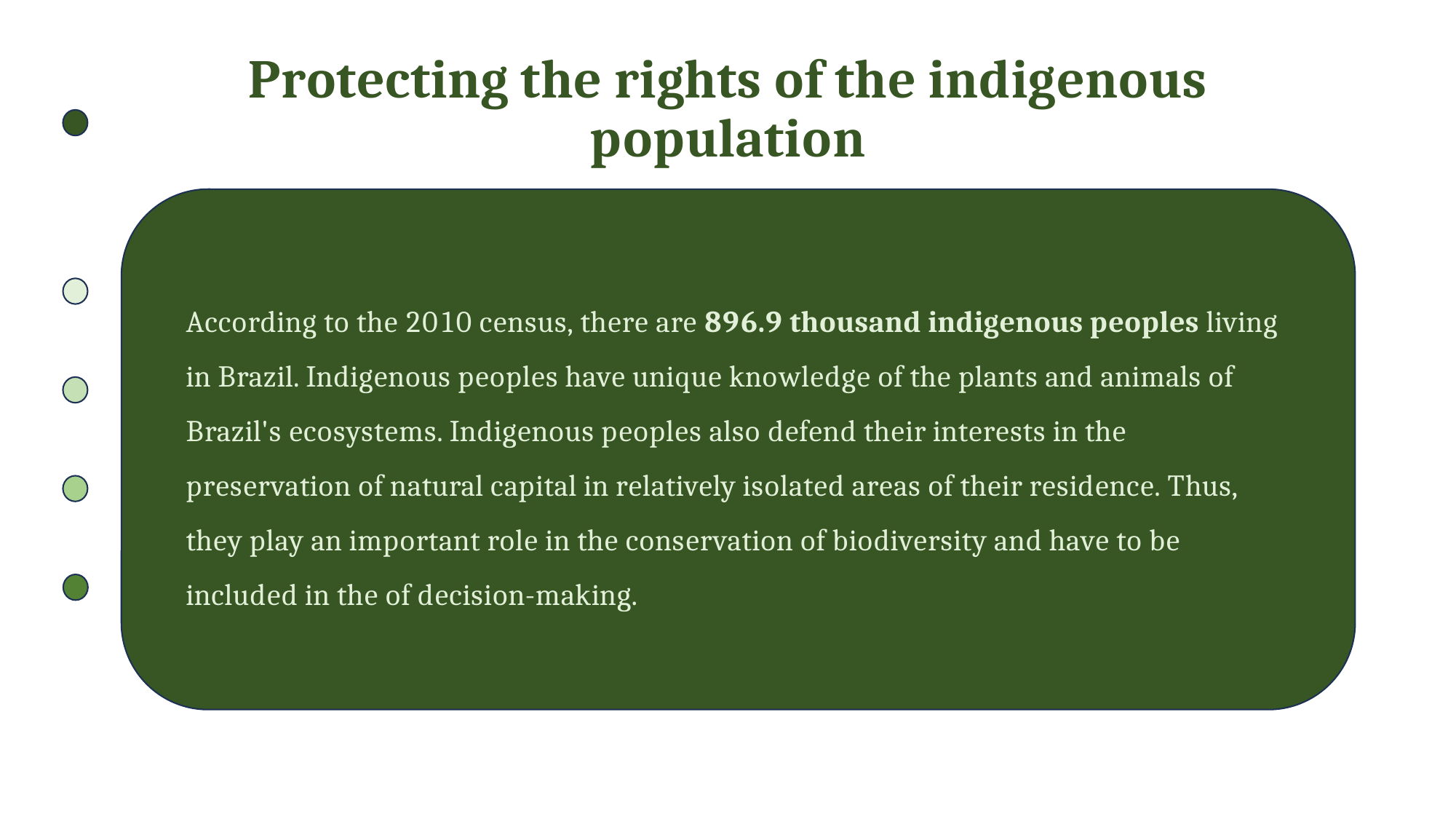

# Protecting the rights of the indigenous population

According to the 2010 census, there are 896.9 thousand indigenous peoples living in Brazil. Indigenous peoples have unique knowledge of the plants and animals of Brazil's ecosystems. Indigenous peoples also defend their interests in the preservation of natural capital in relatively isolated areas of their residence. Thus, they play an important role in the conservation of biodiversity and have to be included in the of decision-making.